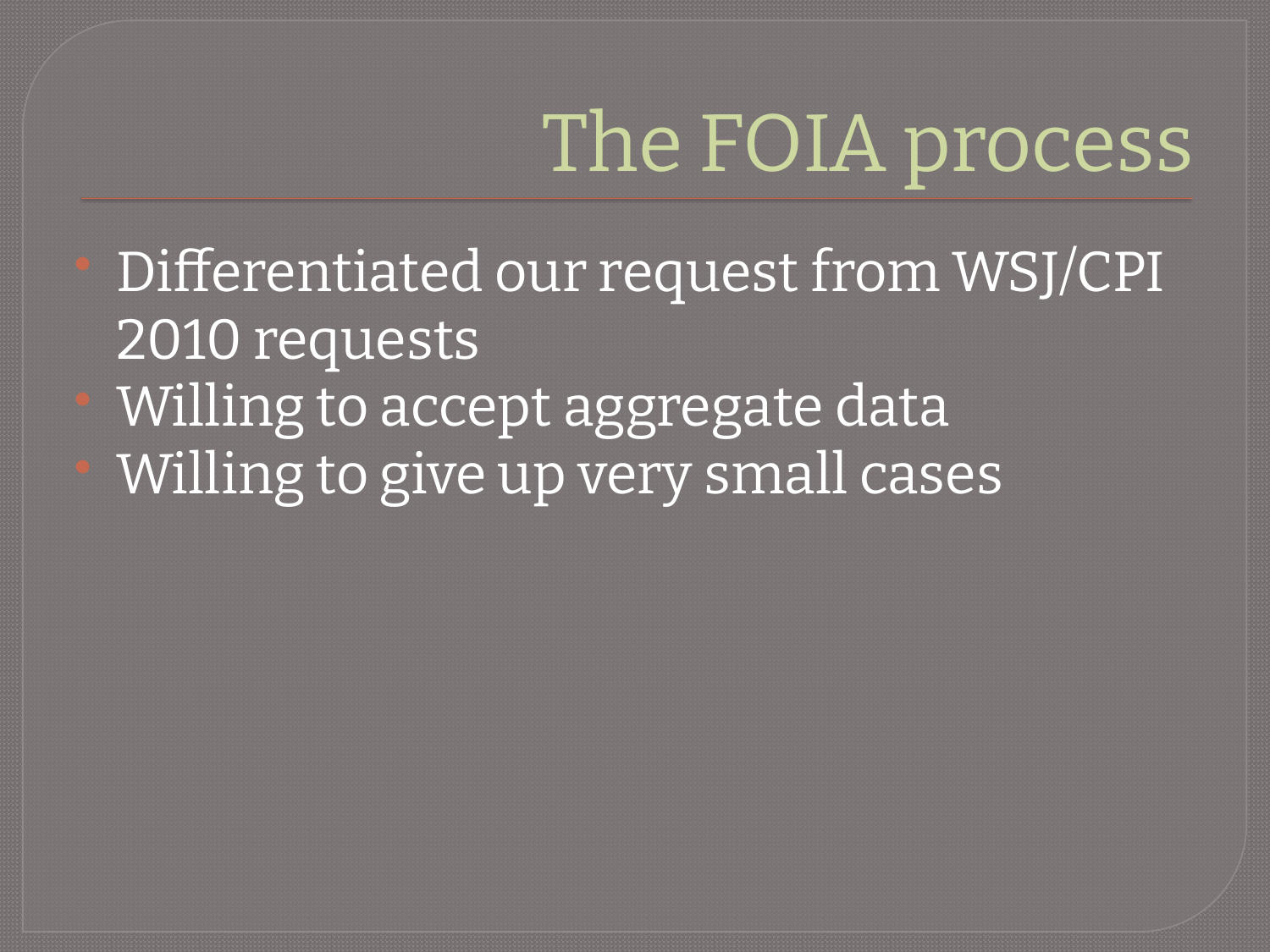

# The FOIA process
Differentiated our request from WSJ/CPI 2010 requests
Willing to accept aggregate data
Willing to give up very small cases